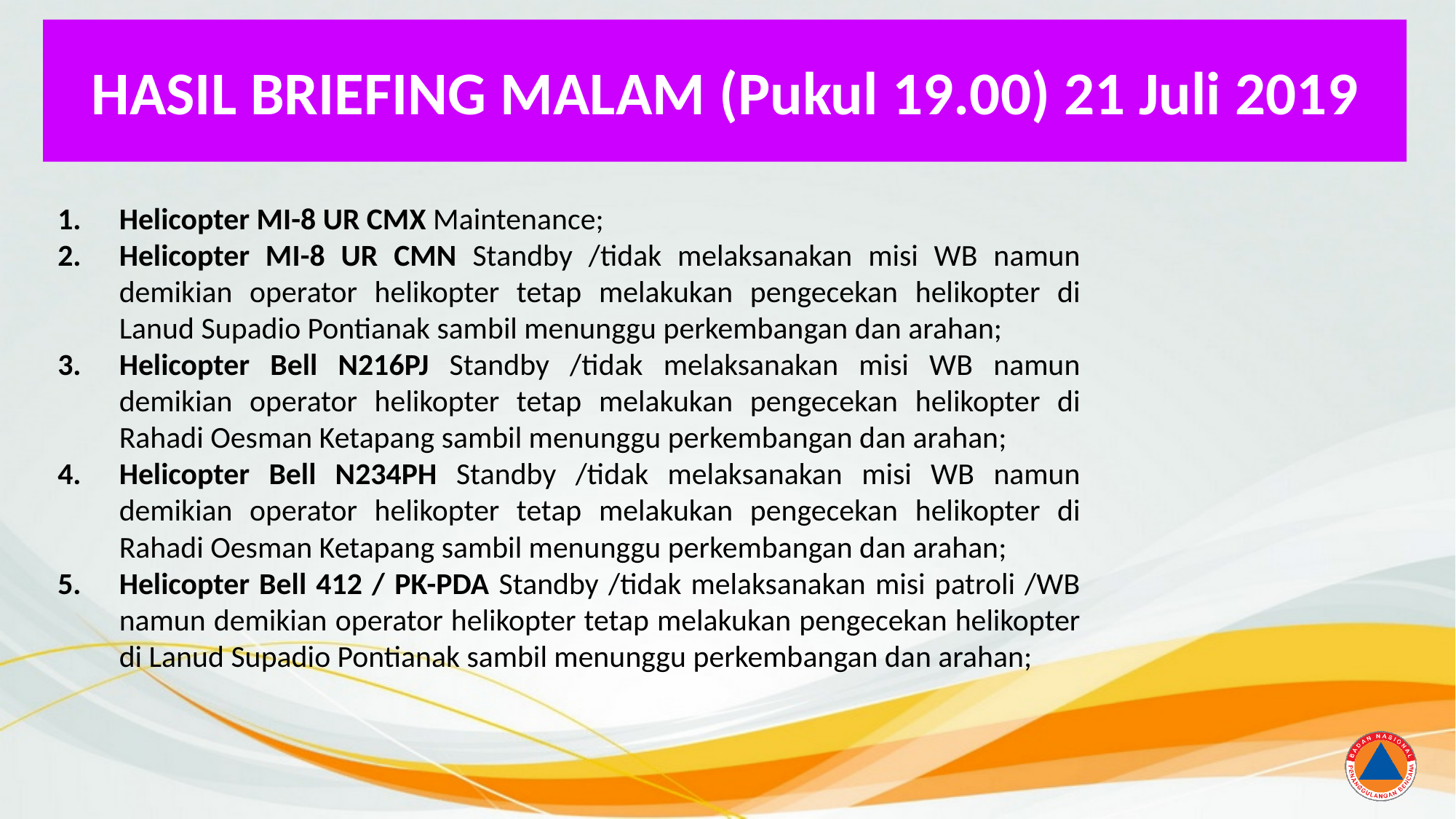

# HASIL BRIEFING MALAM (Pukul 19.00) 21 Juli 2019
Helicopter MI-8 UR CMX Maintenance;
Helicopter MI-8 UR CMN Standby /tidak melaksanakan misi WB namun demikian operator helikopter tetap melakukan pengecekan helikopter di Lanud Supadio Pontianak sambil menunggu perkembangan dan arahan;
Helicopter Bell N216PJ Standby /tidak melaksanakan misi WB namun demikian operator helikopter tetap melakukan pengecekan helikopter di Rahadi Oesman Ketapang sambil menunggu perkembangan dan arahan;
Helicopter Bell N234PH Standby /tidak melaksanakan misi WB namun demikian operator helikopter tetap melakukan pengecekan helikopter di Rahadi Oesman Ketapang sambil menunggu perkembangan dan arahan;
Helicopter Bell 412 / PK-PDA Standby /tidak melaksanakan misi patroli /WB namun demikian operator helikopter tetap melakukan pengecekan helikopter di Lanud Supadio Pontianak sambil menunggu perkembangan dan arahan;